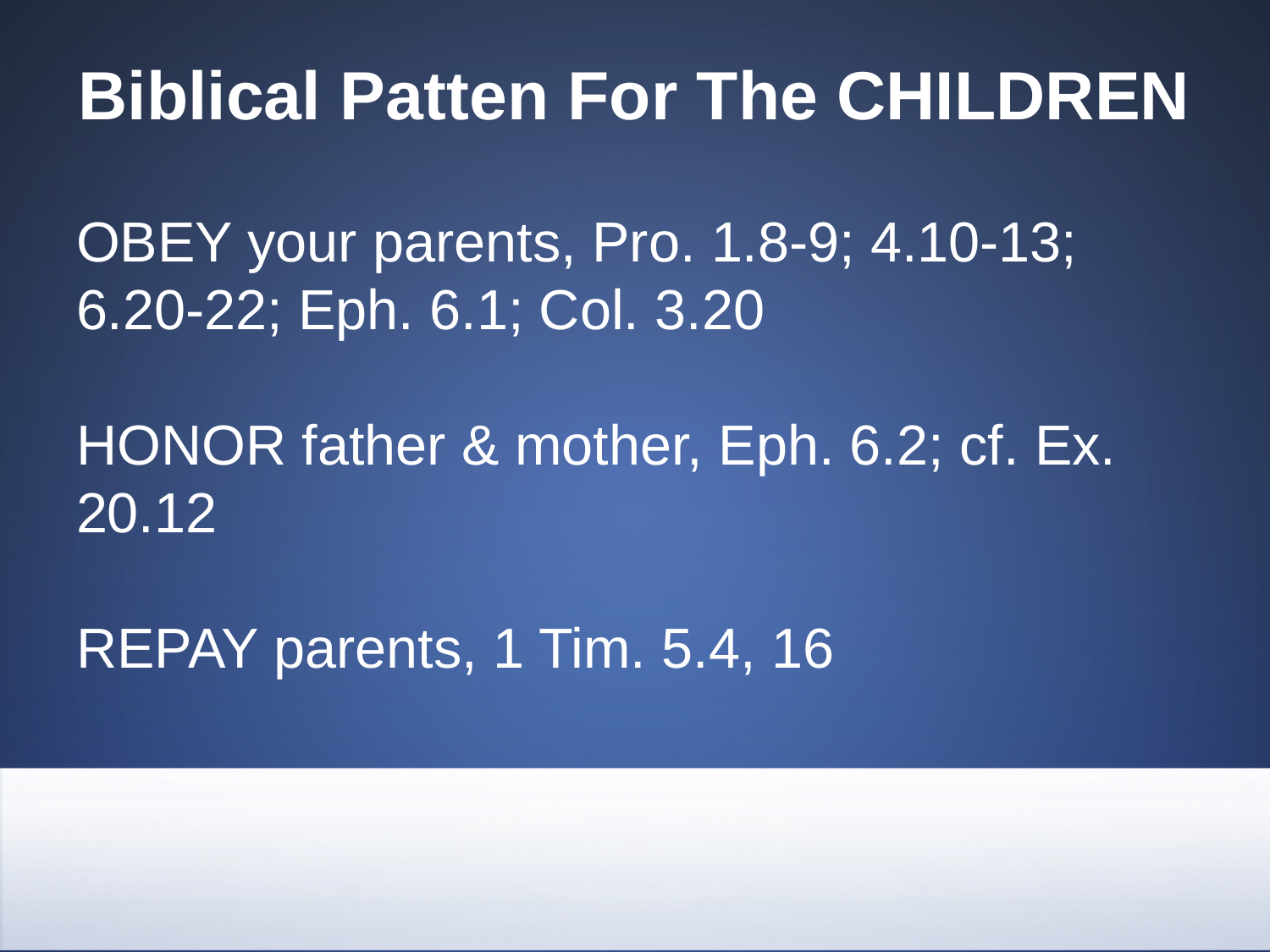

# Biblical Patten For The CHILDREN
OBEY your parents, Pro. 1.8-9; 4.10-13; 6.20-22; Eph. 6.1; Col. 3.20

HONOR father & mother, Eph. 6.2; cf. Ex. 20.12

REPAY parents, 1 Tim. 5.4, 16